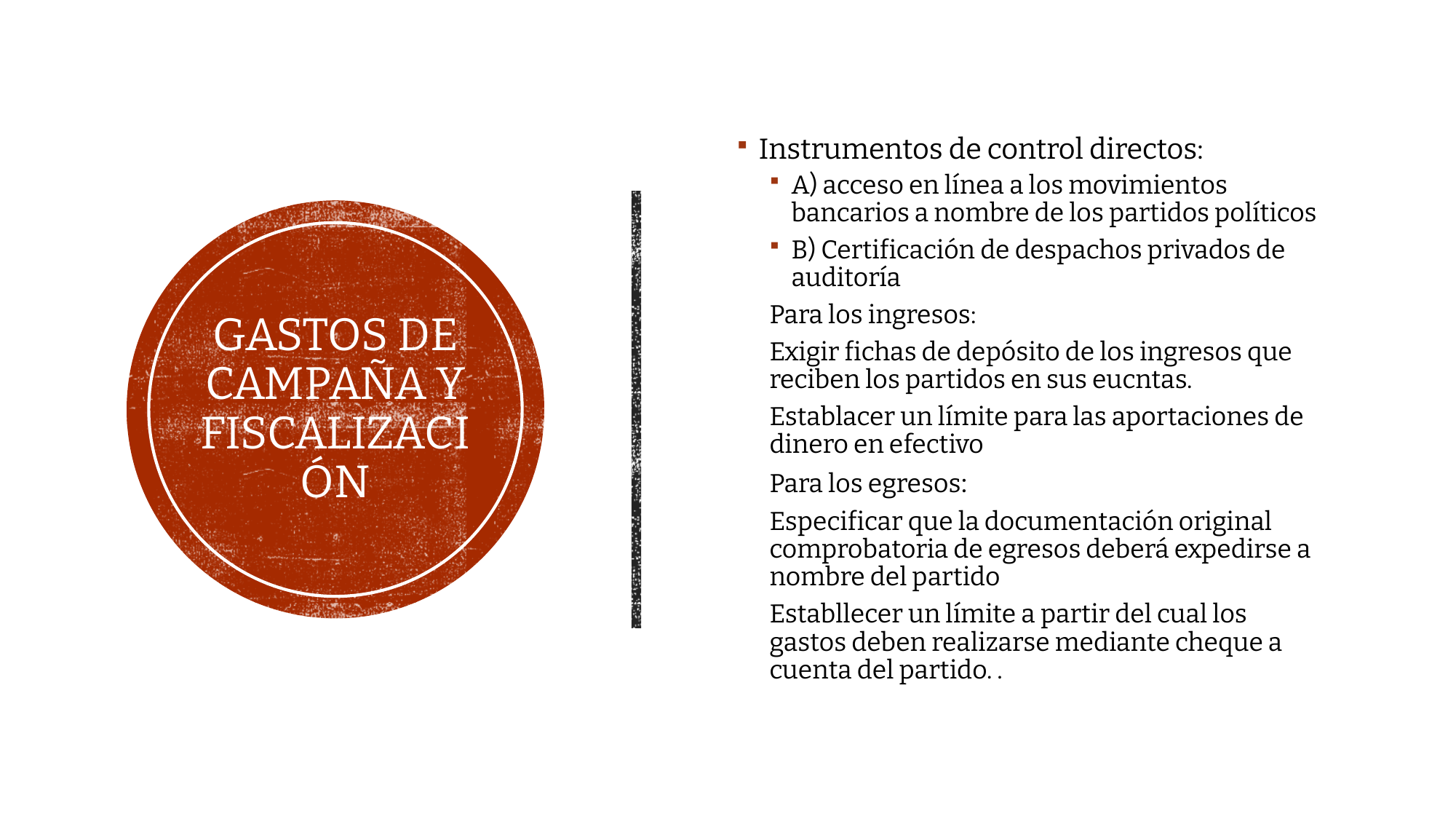

Instrumentos de control directos:
A) acceso en línea a los movimientos bancarios a nombre de los partidos políticos
B) Certificación de despachos privados de auditoría
Para los ingresos:
Exigir fichas de depósito de los ingresos que reciben los partidos en sus eucntas.
Establacer un límite para las aportaciones de dinero en efectivo
Para los egresos:
Especificar que la documentación original comprobatoria de egresos deberá expedirse a nombre del partido
Establlecer un límite a partir del cual los gastos deben realizarse mediante cheque a cuenta del partido. .

# Gastos de campaña y fiscalización